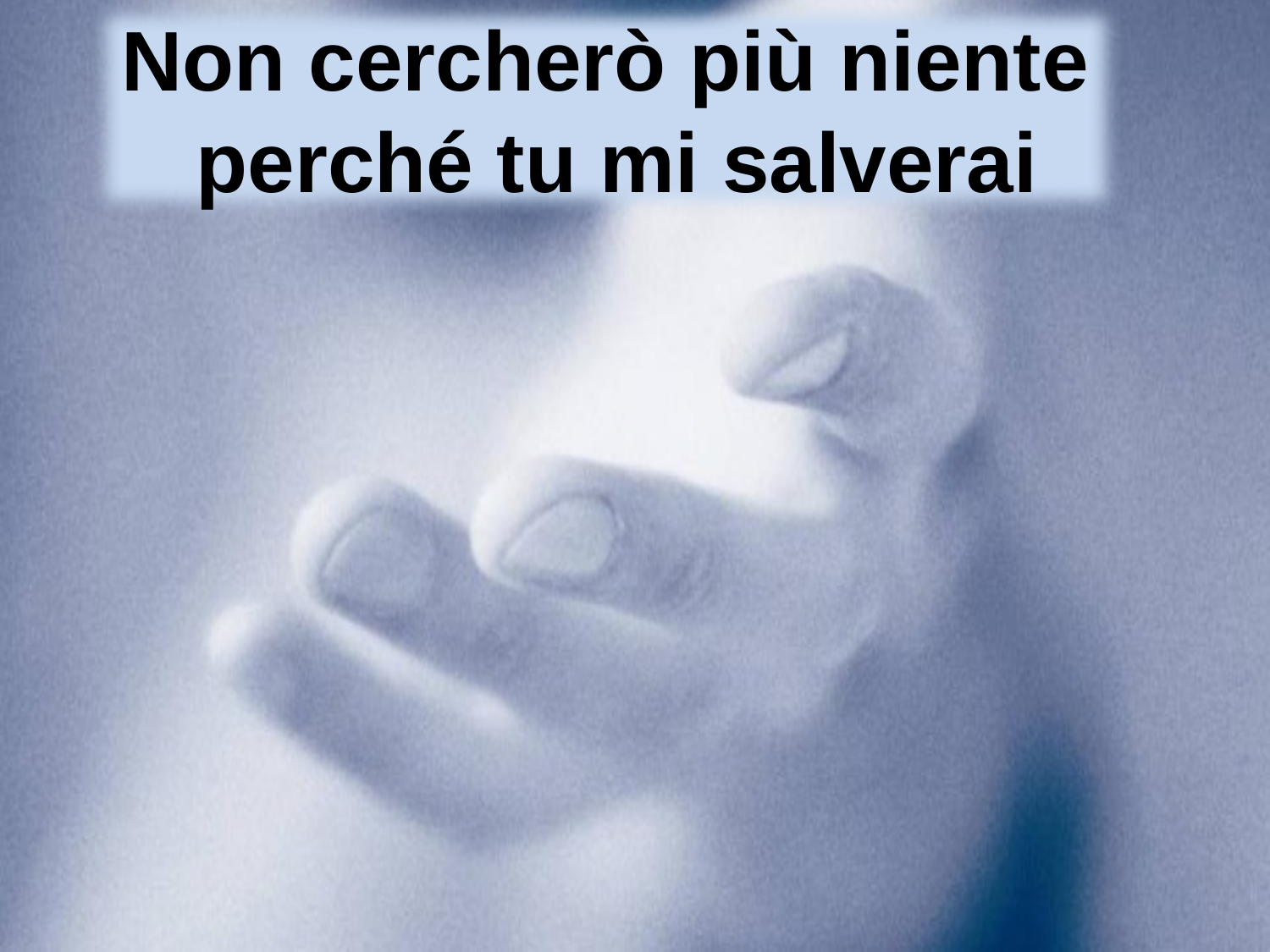

Non cercherò più niente
 perché tu mi salverai